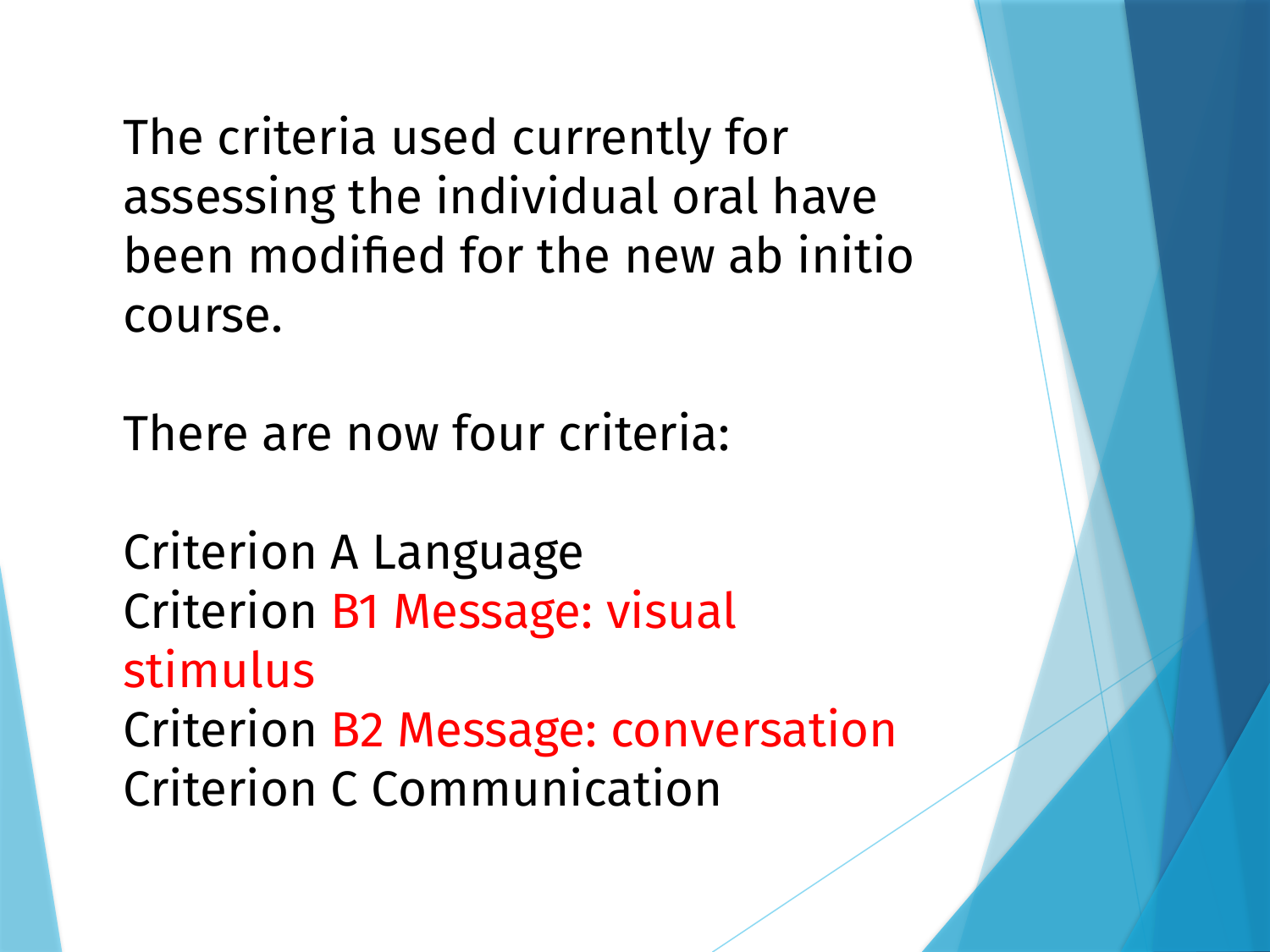

The criteria used currently for assessing the individual oral have been modified for the new ab initio course.

There are now four criteria:

Criterion A Language
Criterion B1 Message: visual stimulus
Criterion B2 Message: conversation
Criterion C Communication